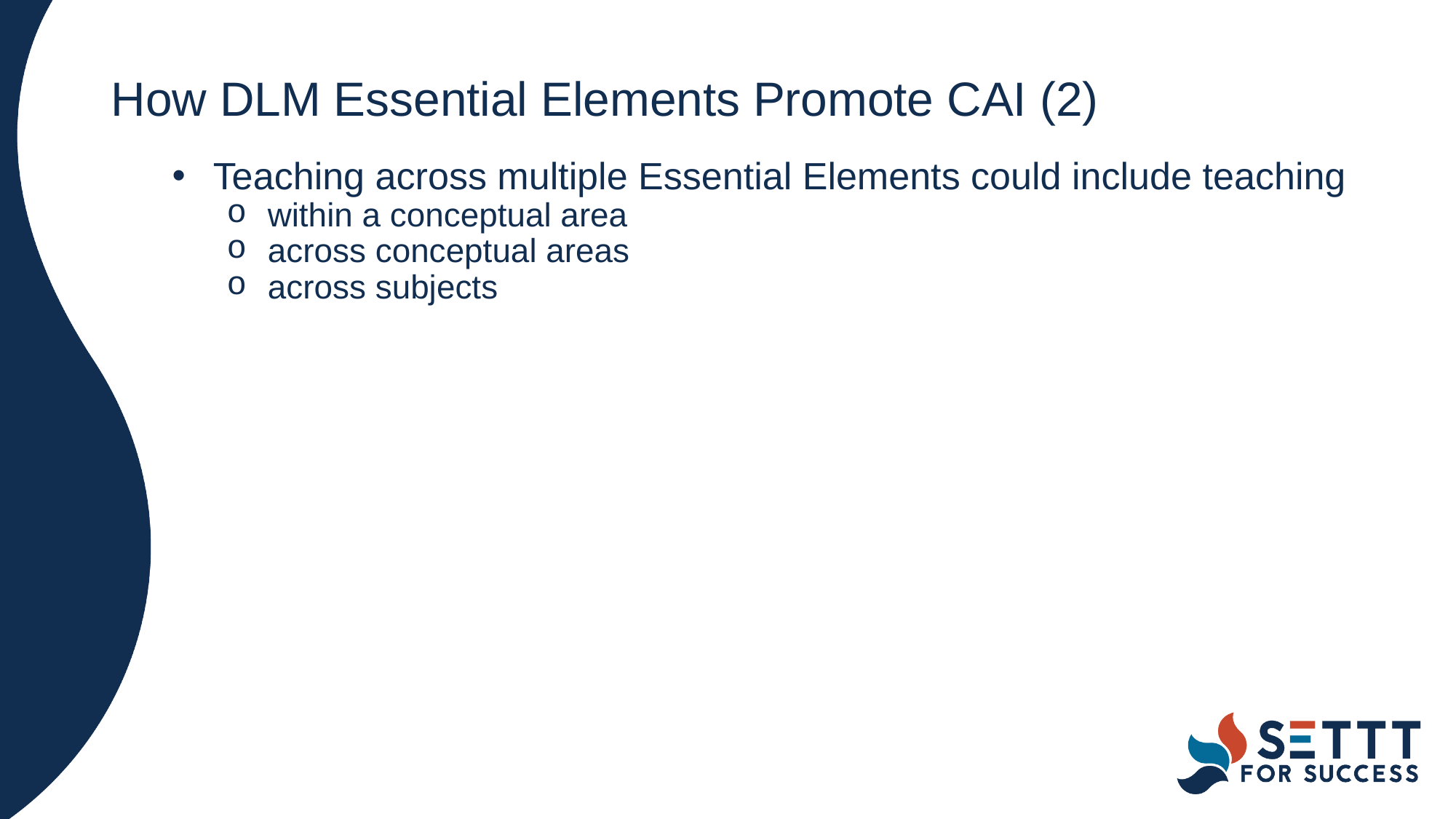

# How DLM Essential Elements Promote CAI (2)
Teaching across multiple Essential Elements could include teaching
within a conceptual area
across conceptual areas
across subjects